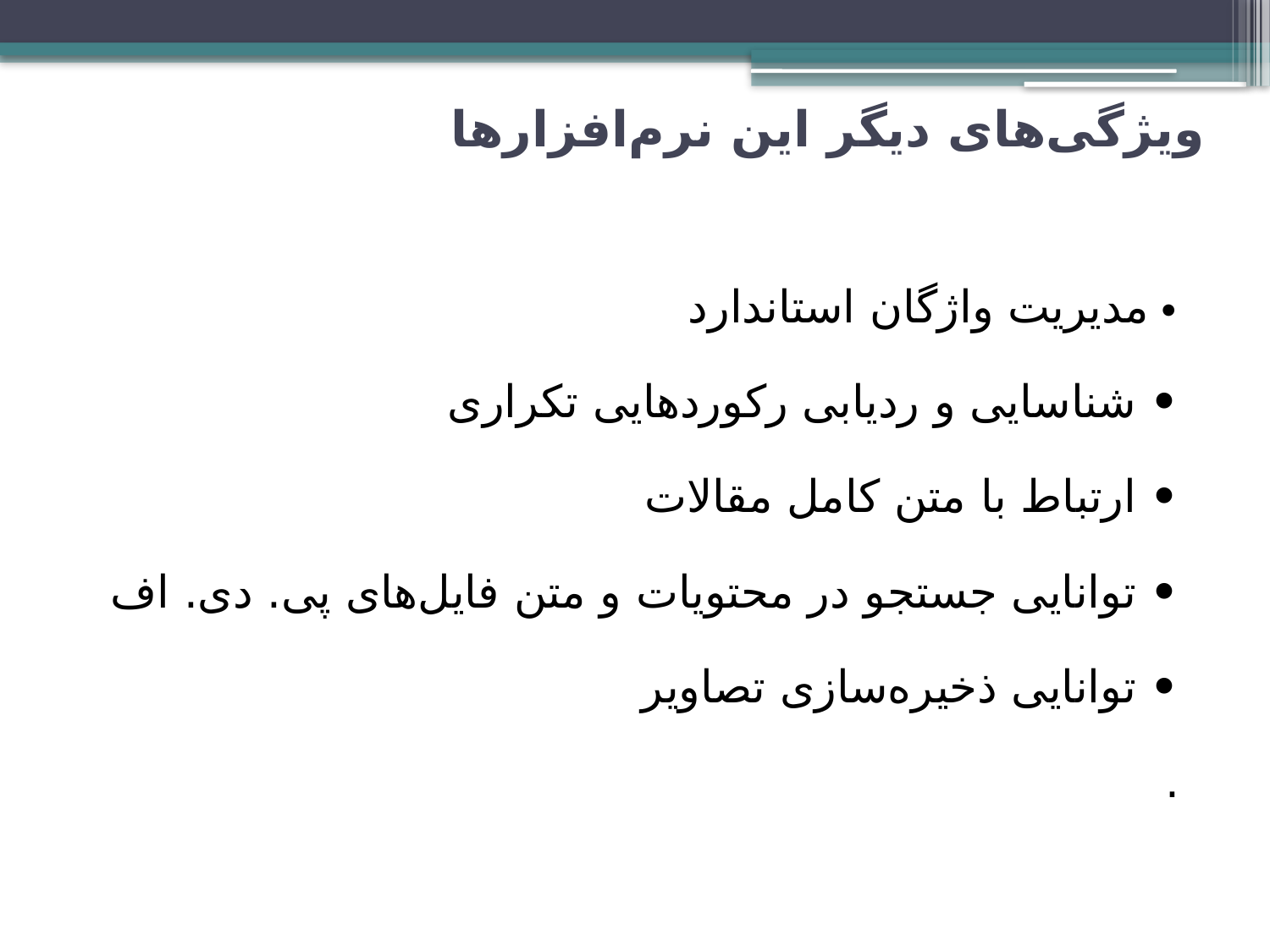

# ویژگی‌های دیگر این نرم‌افزارها‌

• مدیریت واژگان استاندارد
• شناسایی و ردیابی رکوردهایی تکراری
• ارتباط با متن کامل مقالات
• توانایی جستجو در محتویات و متن فایل‌های پی. دی. اف
• توانایی ذخیره‌سازی تصاویر
.